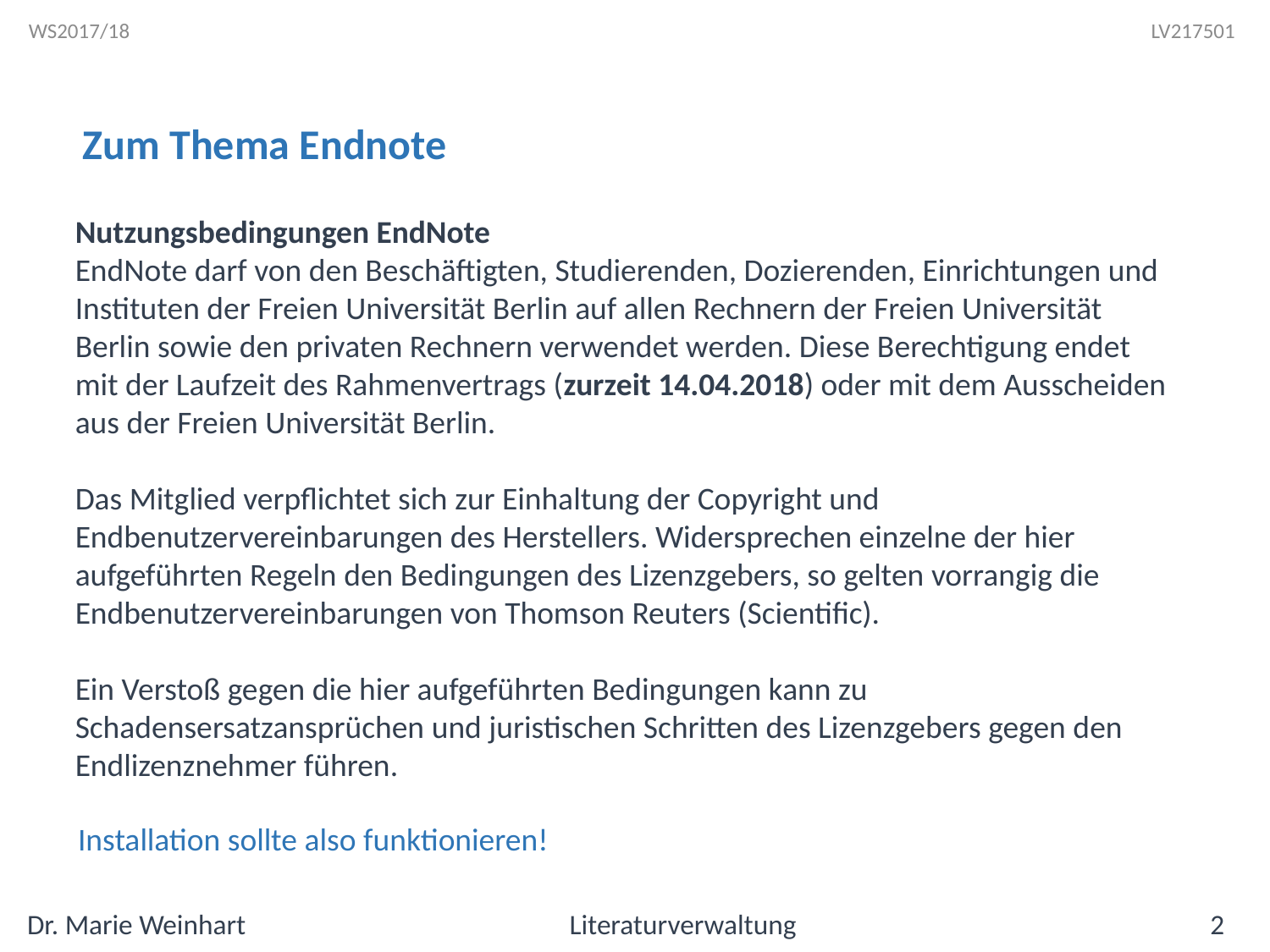

Zum Thema Endnote

Nutzungsbedingungen EndNote
EndNote darf von den Beschäftigten, Studierenden, Dozierenden, Einrichtungen und Instituten der Freien Universität Berlin auf allen Rechnern der Freien Universität Berlin sowie den privaten Rechnern verwendet werden. Diese Berechtigung endet mit der Laufzeit des Rahmenvertrags (zurzeit 14.04.2018) oder mit dem Ausscheiden aus der Freien Universität Berlin.
Das Mitglied verpflichtet sich zur Einhaltung der Copyright und Endbenutzervereinbarungen des Herstellers. Widersprechen einzelne der hier aufgeführten Regeln den Bedingungen des Lizenzgebers, so gelten vorrangig die Endbenutzervereinbarungen von Thomson Reuters (Scientific).
Ein Verstoß gegen die hier aufgeführten Bedingungen kann zu Schadensersatzansprüchen und juristischen Schritten des Lizenzgebers gegen den Endlizenznehmer führen.
Installation sollte also funktionieren!
Dr. Marie Weinhart                                                   Literaturverwaltung                                                                 2